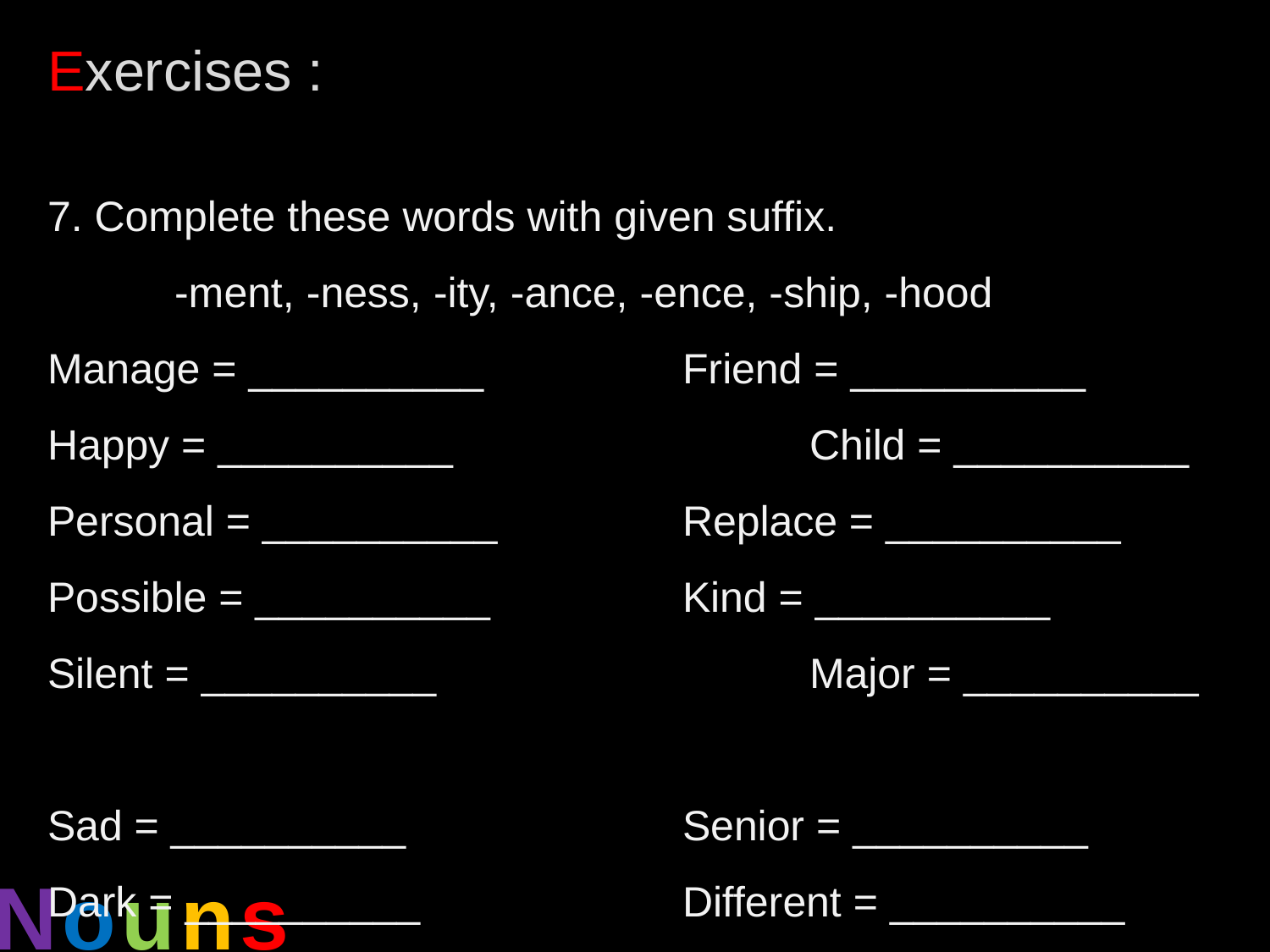

Exercises :
7. Complete these words with given suffix.
	-ment, -ness, -ity, -ance, -ence, -ship, -hood
Manage = __________		Friend = __________
Happy = __________			Child = __________
Personal = __________		Replace = __________
Possible = __________		Kind = __________
Silent = __________			Major = __________
Sad = __________			Senior = __________
Dark = __________			Different = __________

Nouns